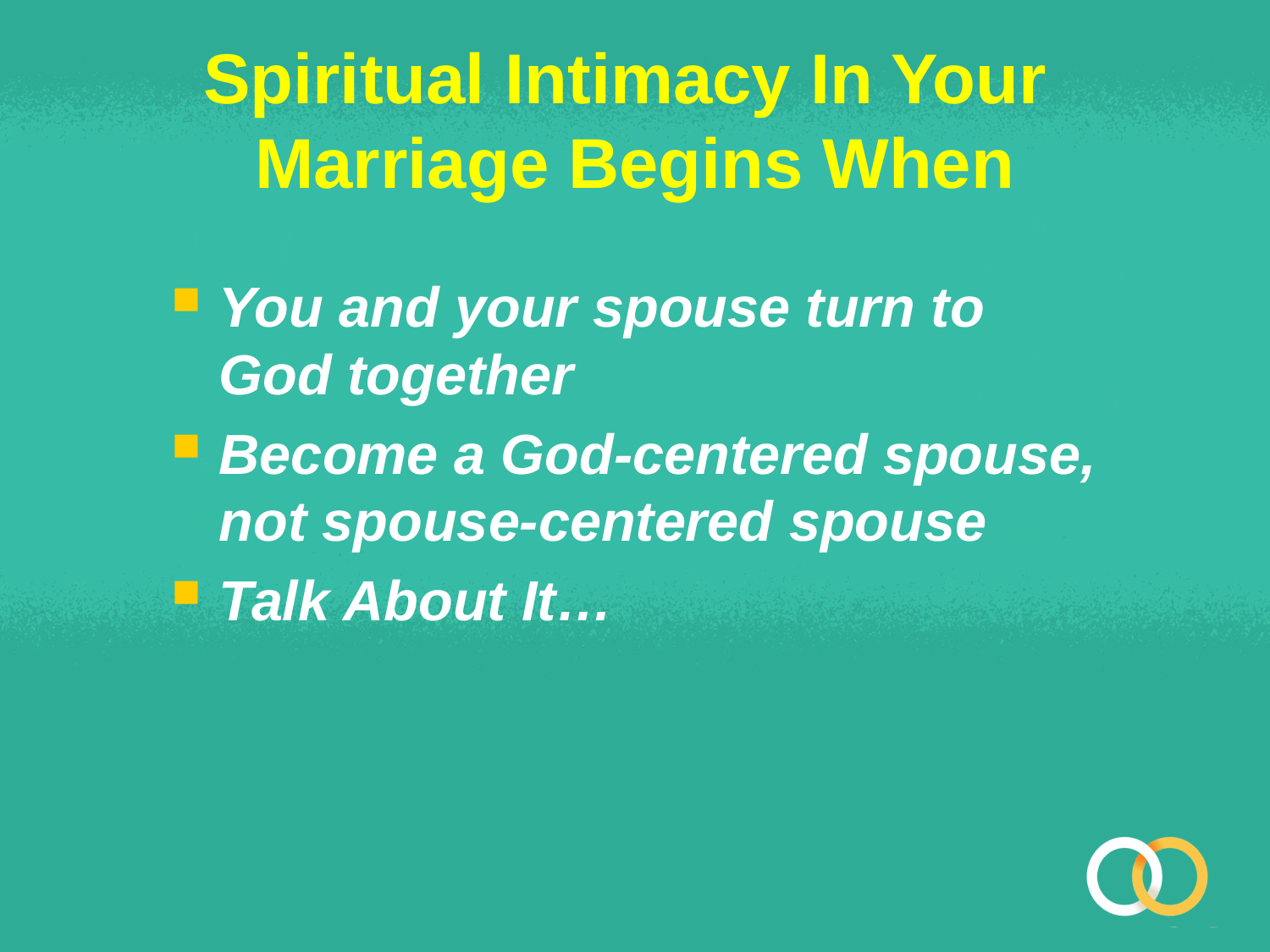

# Spiritual Intimacy In Your Marriage Begins When
You and your spouse turn to God together
Become a God-centered spouse, not spouse-centered spouse
Talk About It…